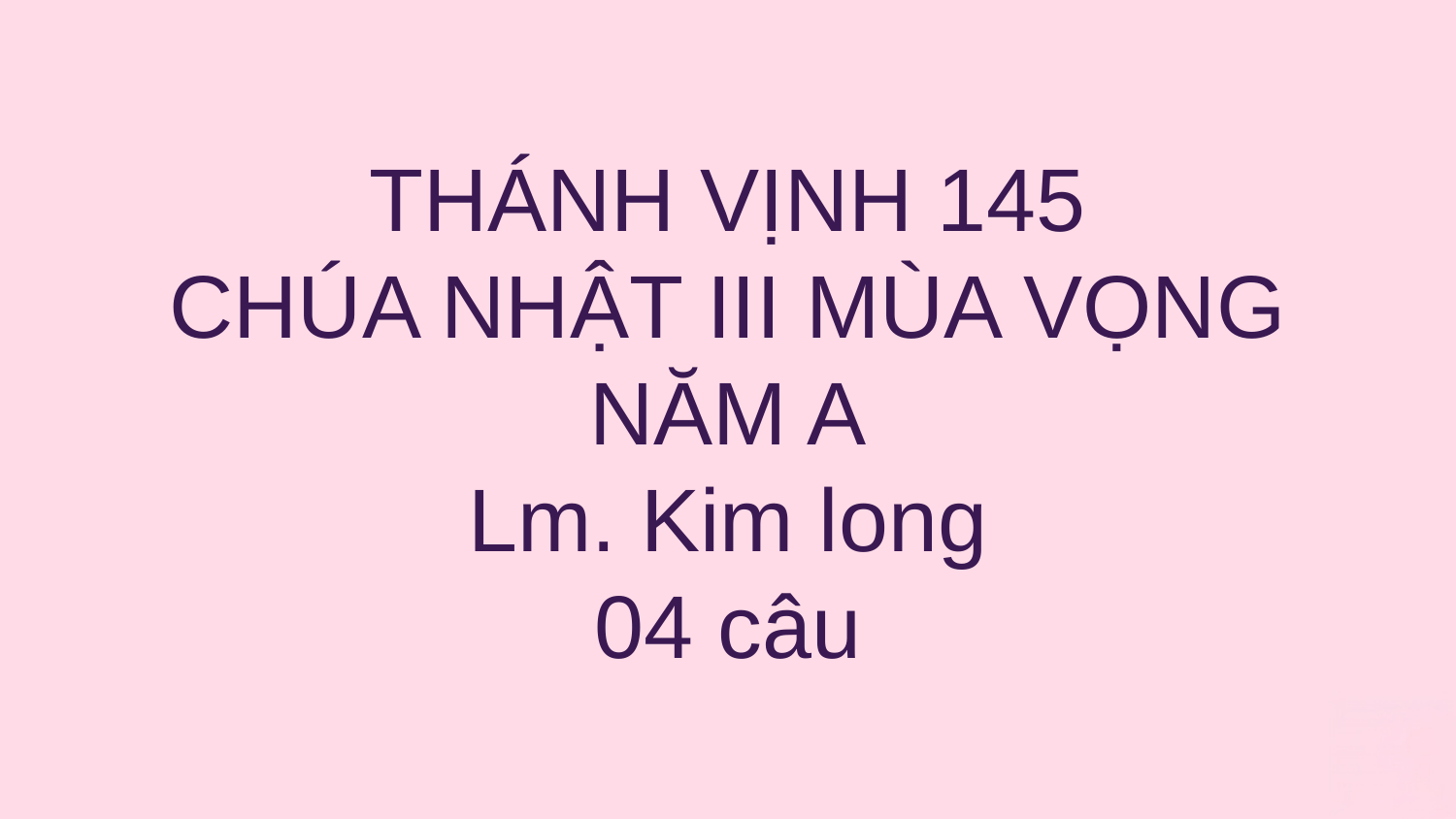

# THÁNH VỊNH 145 CHÚA NHẬT III MÙA VỌNG NĂM A Lm. Kim long 04 câu